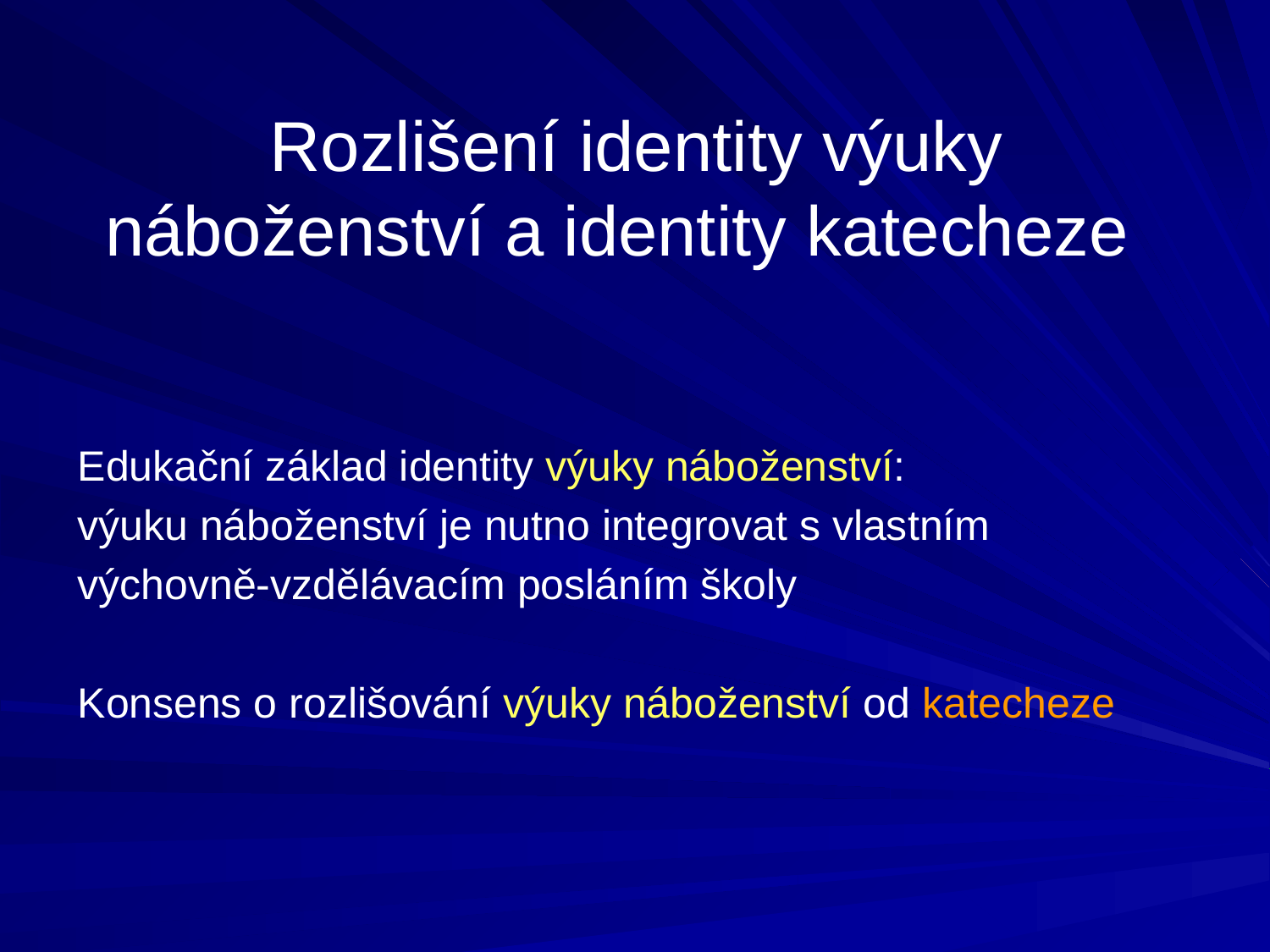

# Rozlišení identity výuky náboženství a identity katecheze

Edukační základ identity výuky náboženství:
výuku náboženství je nutno integrovat s vlastním
výchovně-vzdělávacím posláním školy

Konsens o rozlišování výuky náboženství od katecheze